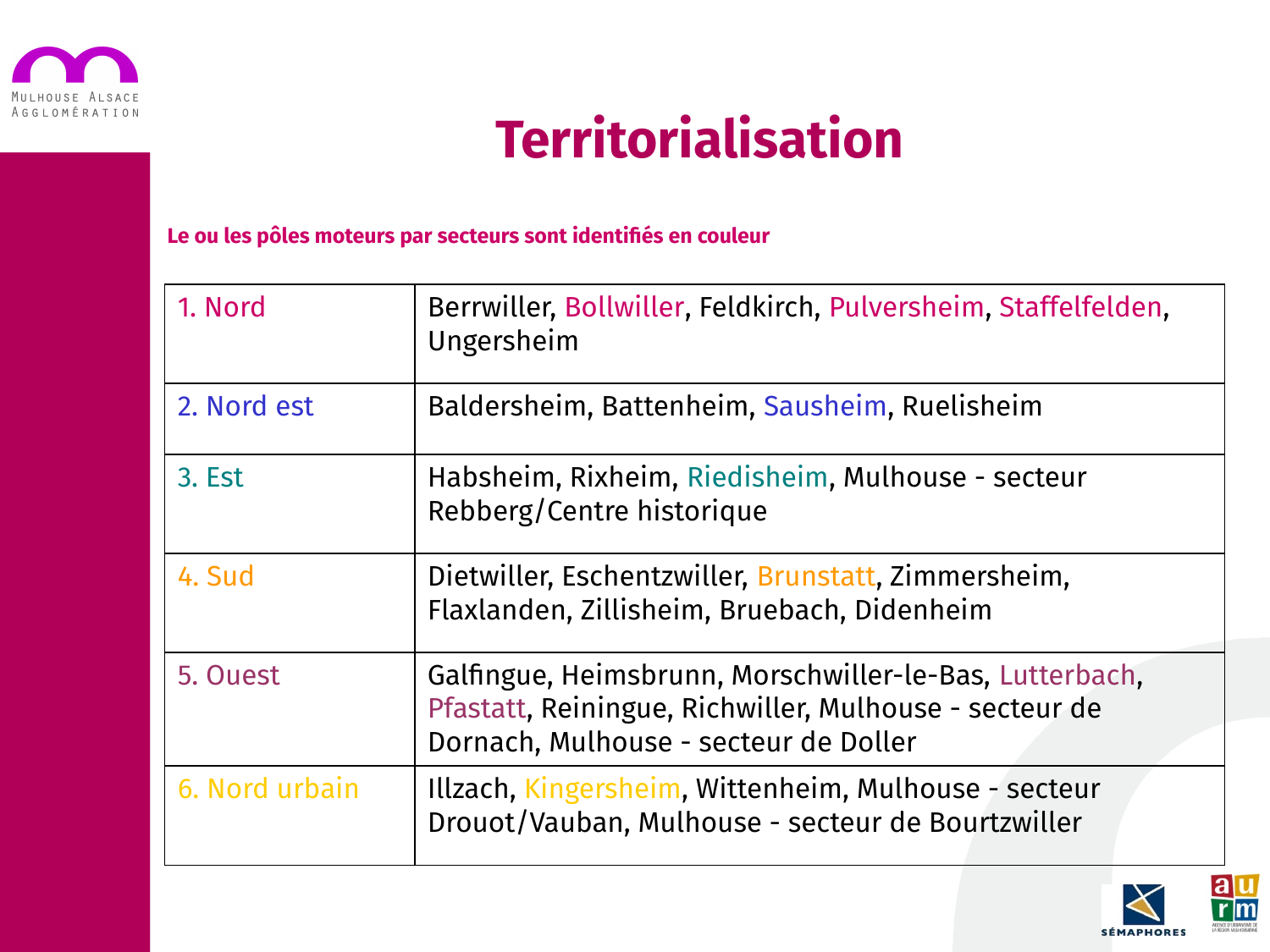

Territorialisation
Le ou les pôles moteurs par secteurs sont identifiés en couleur
| 1. Nord | Berrwiller, Bollwiller, Feldkirch, Pulversheim, Staffelfelden, Ungersheim |
| --- | --- |
| 2. Nord est | Baldersheim, Battenheim, Sausheim, Ruelisheim |
| 3. Est | Habsheim, Rixheim, Riedisheim, Mulhouse - secteur Rebberg/Centre historique |
| 4. Sud | Dietwiller, Eschentzwiller, Brunstatt, Zimmersheim, Flaxlanden, Zillisheim, Bruebach, Didenheim |
| 5. Ouest | Galfingue, Heimsbrunn, Morschwiller-le-Bas, Lutterbach, Pfastatt, Reiningue, Richwiller, Mulhouse - secteur de Dornach, Mulhouse - secteur de Doller |
| 6. Nord urbain | Illzach, Kingersheim, Wittenheim, Mulhouse - secteur Drouot/Vauban, Mulhouse - secteur de Bourtzwiller |